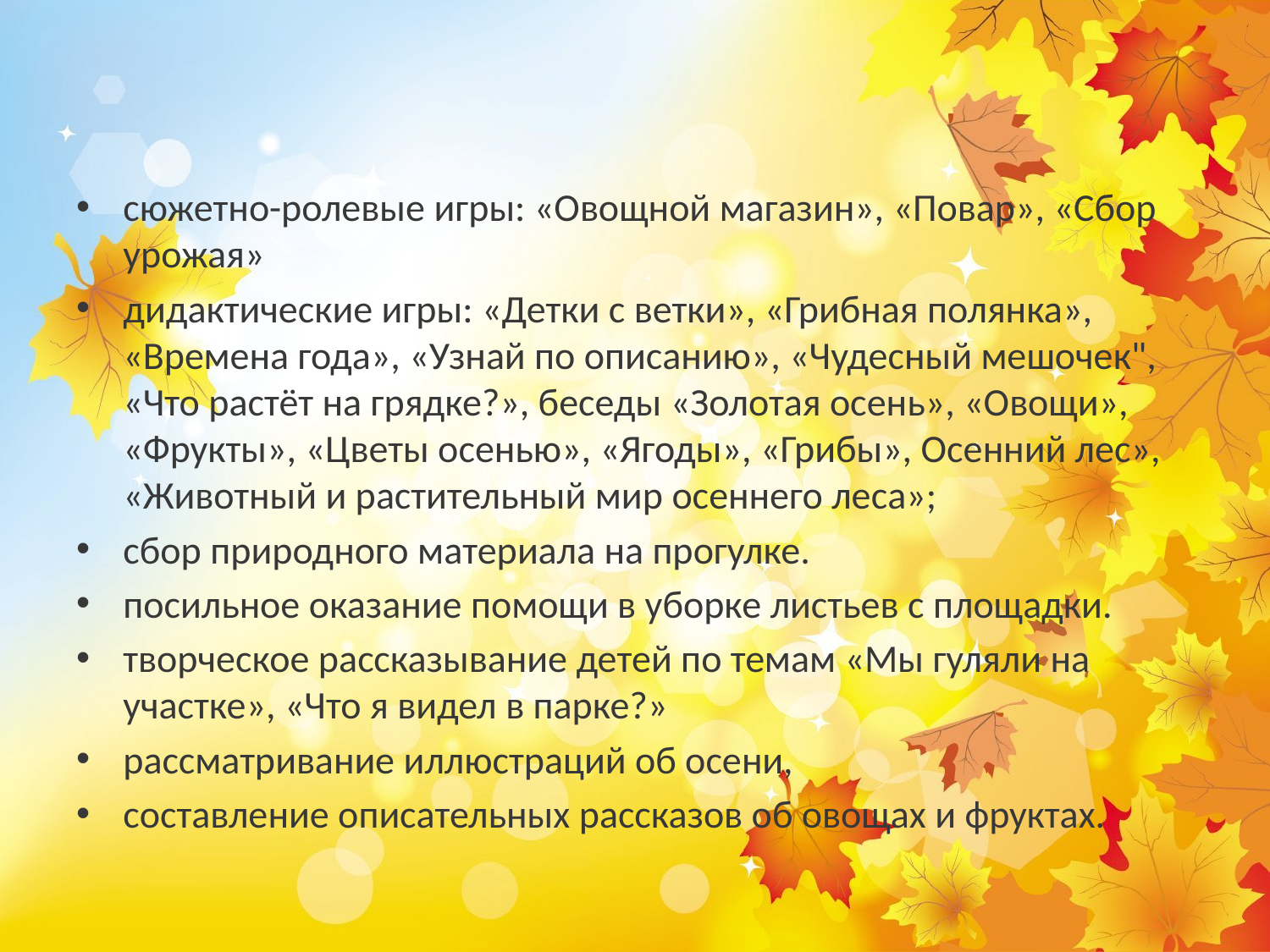

#
сюжетно-ролевые игры: «Овощной магазин», «Повар», «Сбор урожая»
дидактические игры: «Детки с ветки», «Грибная полянка», «Времена года», «Узнай по описанию», «Чудесный мешочек", «Что растёт на грядке?», беседы «Золотая осень», «Овощи», «Фрукты», «Цветы осенью», «Ягоды», «Грибы», Осенний лес», «Животный и растительный мир осеннего леса»;
сбор природного материала на прогулке.
посильное оказание помощи в уборке листьев с площадки.
творческое рассказывание детей по темам «Мы гуляли на участке», «Что я видел в парке?»
рассматривание иллюстраций об осени,
составление описательных рассказов об овощах и фруктах.